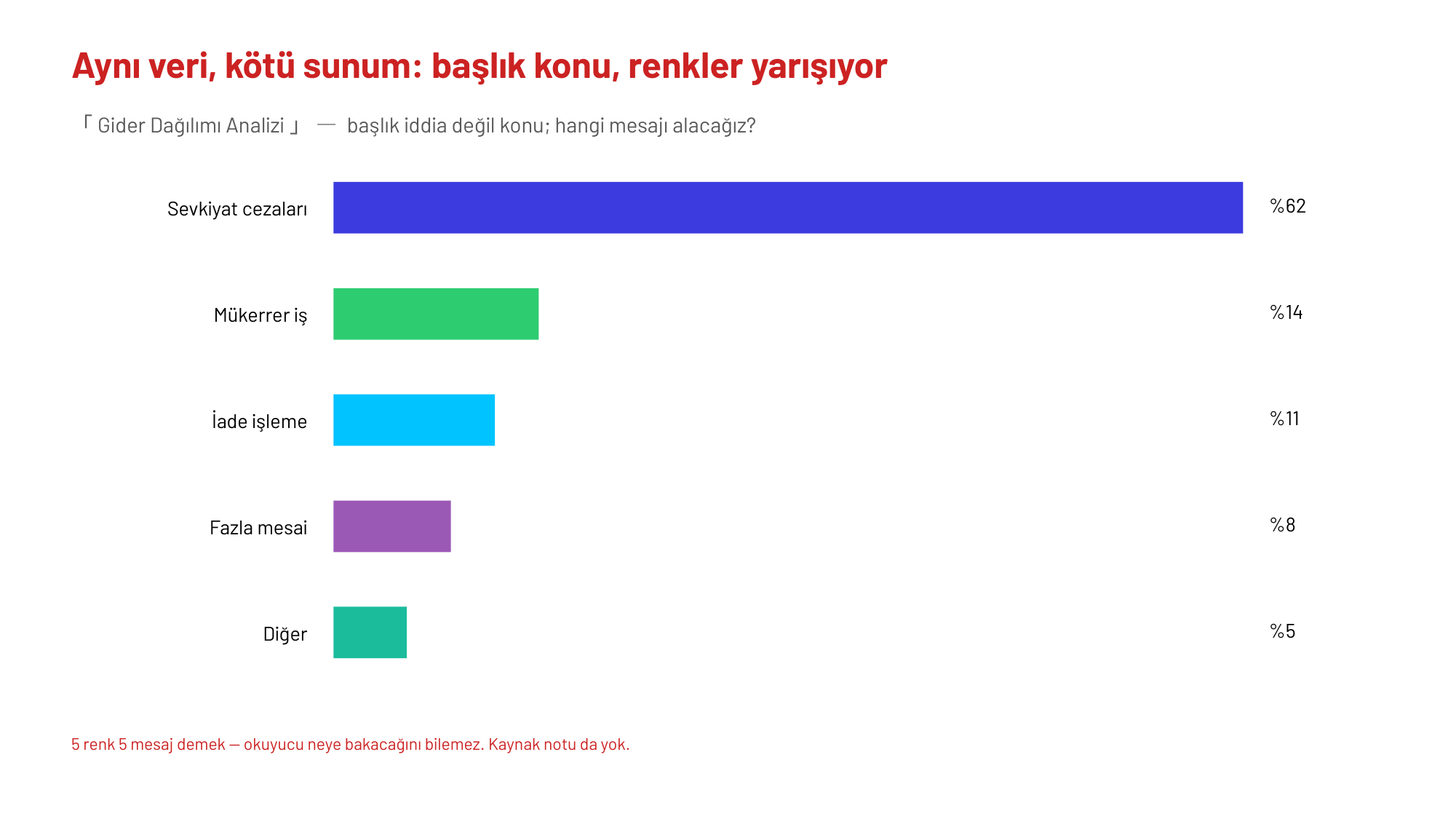

Aynı veri, kötü sunum: başlık konu, renkler yarışıyor
「Gider Dağılımı Analizi」 — başlık iddia değil konu; hangi mesajı alacağız?

%62
Sevkiyat cezaları

%14
Mükerrer iş

%11
İade işleme

%8
Fazla mesai

%5
Diğer
5 renk 5 mesaj demek — okuyucu neye bakacağını bilemez. Kaynak notu da yok.